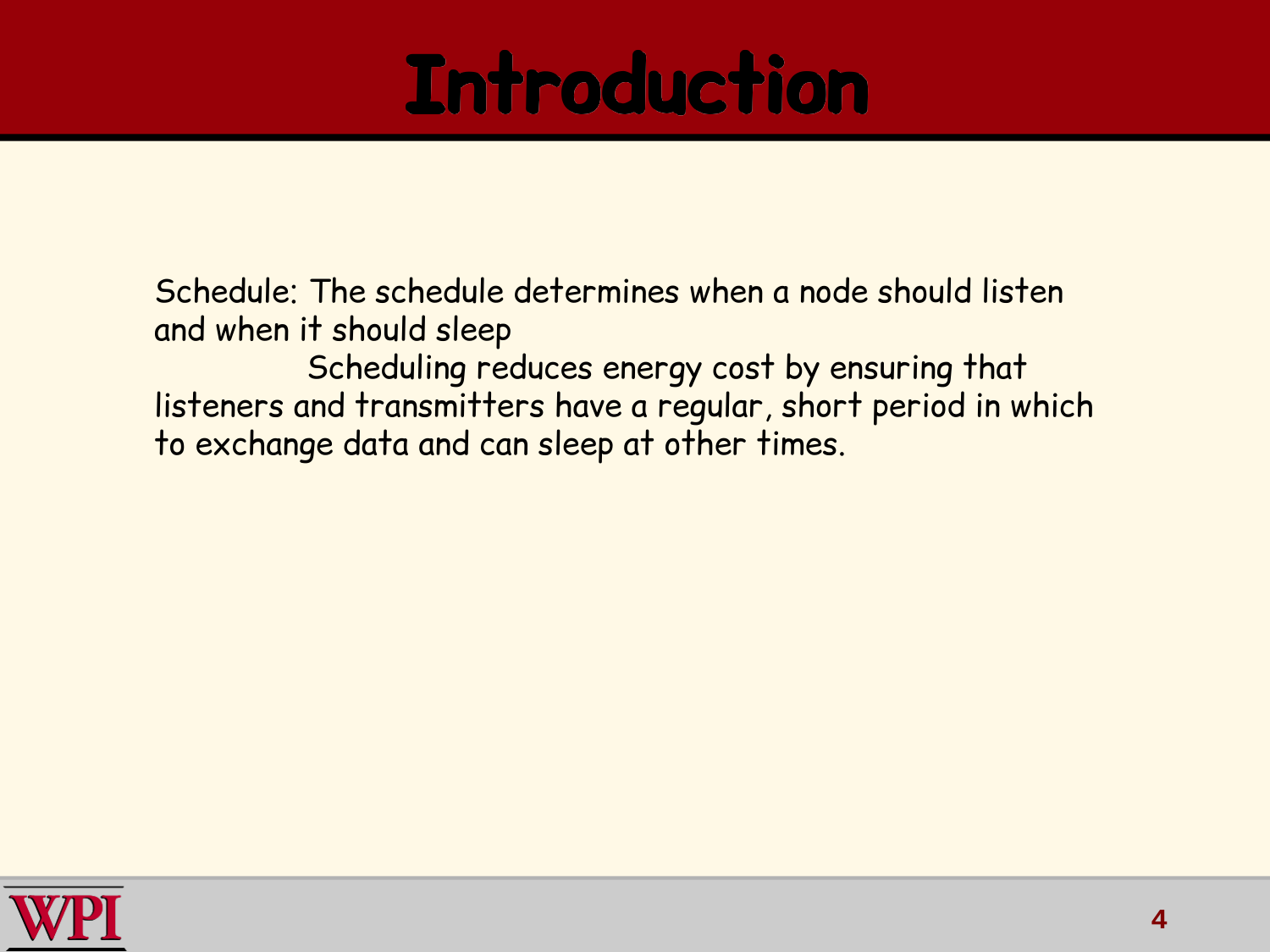

# Introduction
Schedule: The schedule determines when a node should listen and when it should sleep
                Scheduling reduces energy cost by ensuring that listeners and transmitters have a regular, short period in which to exchange data and can sleep at other times.
4